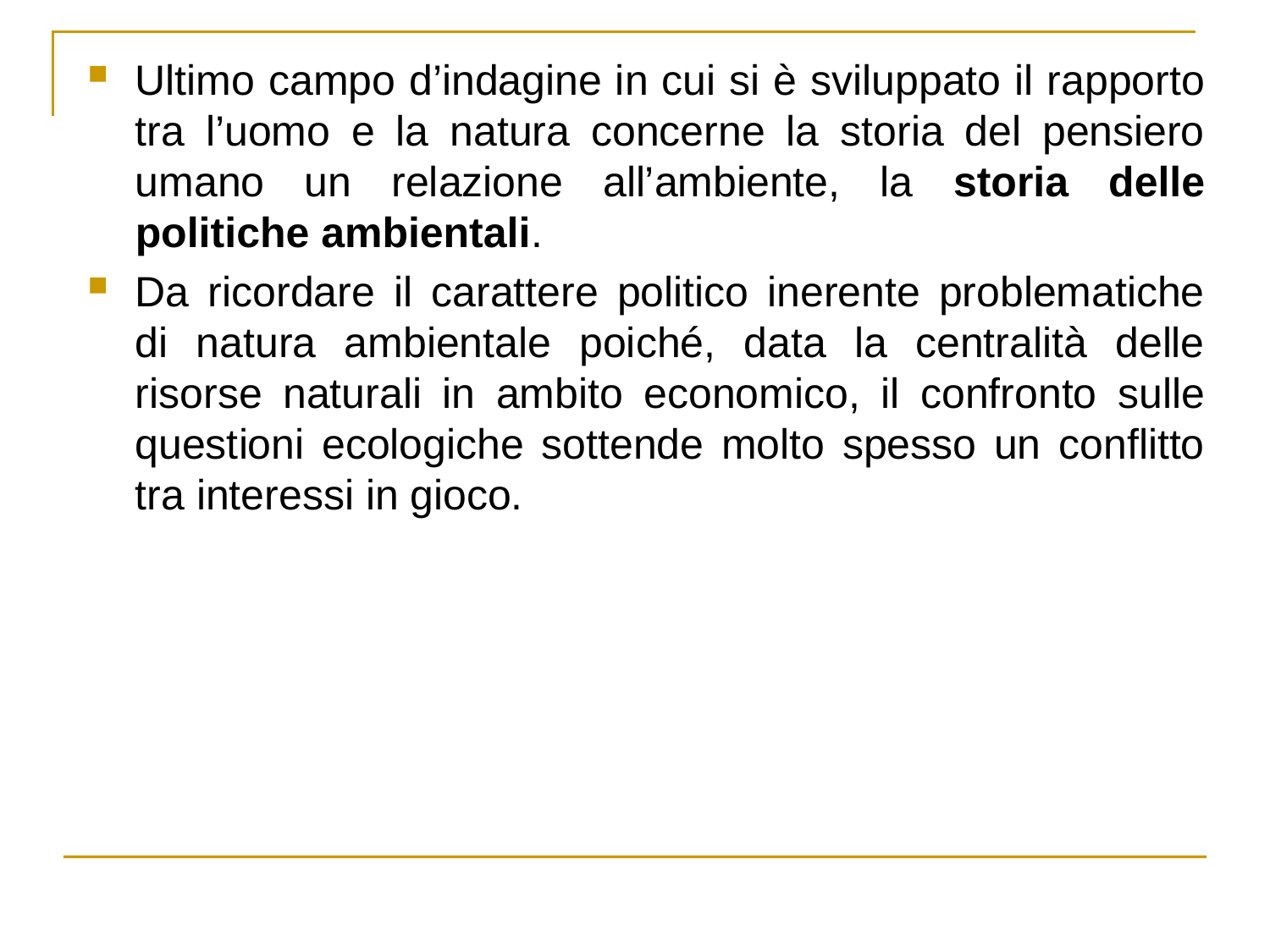

Ultimo campo d’indagine in cui si è sviluppato il rapporto tra l’uomo e la natura concerne la storia del pensiero umano un relazione all’ambiente, la storia delle politiche ambientali.
Da ricordare il carattere politico inerente problematiche di natura ambientale poiché, data la centralità delle risorse naturali in ambito economico, il confronto sulle questioni ecologiche sottende molto spesso un conflitto tra interessi in gioco.